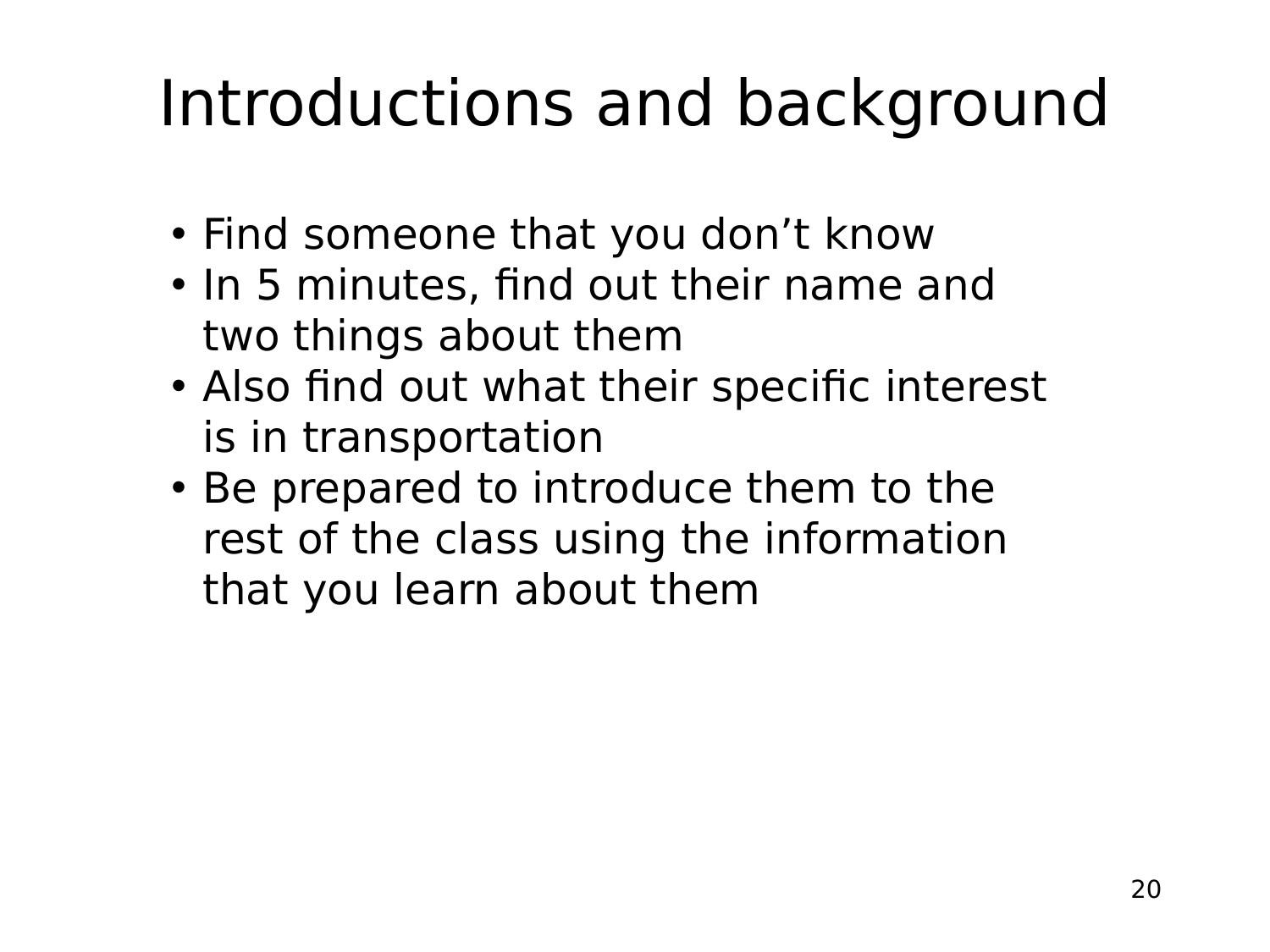

# Introductions and background
Find someone that you don’t know
In 5 minutes, find out their name and two things about them
Also find out what their specific interest is in transportation
Be prepared to introduce them to the rest of the class using the information that you learn about them

20